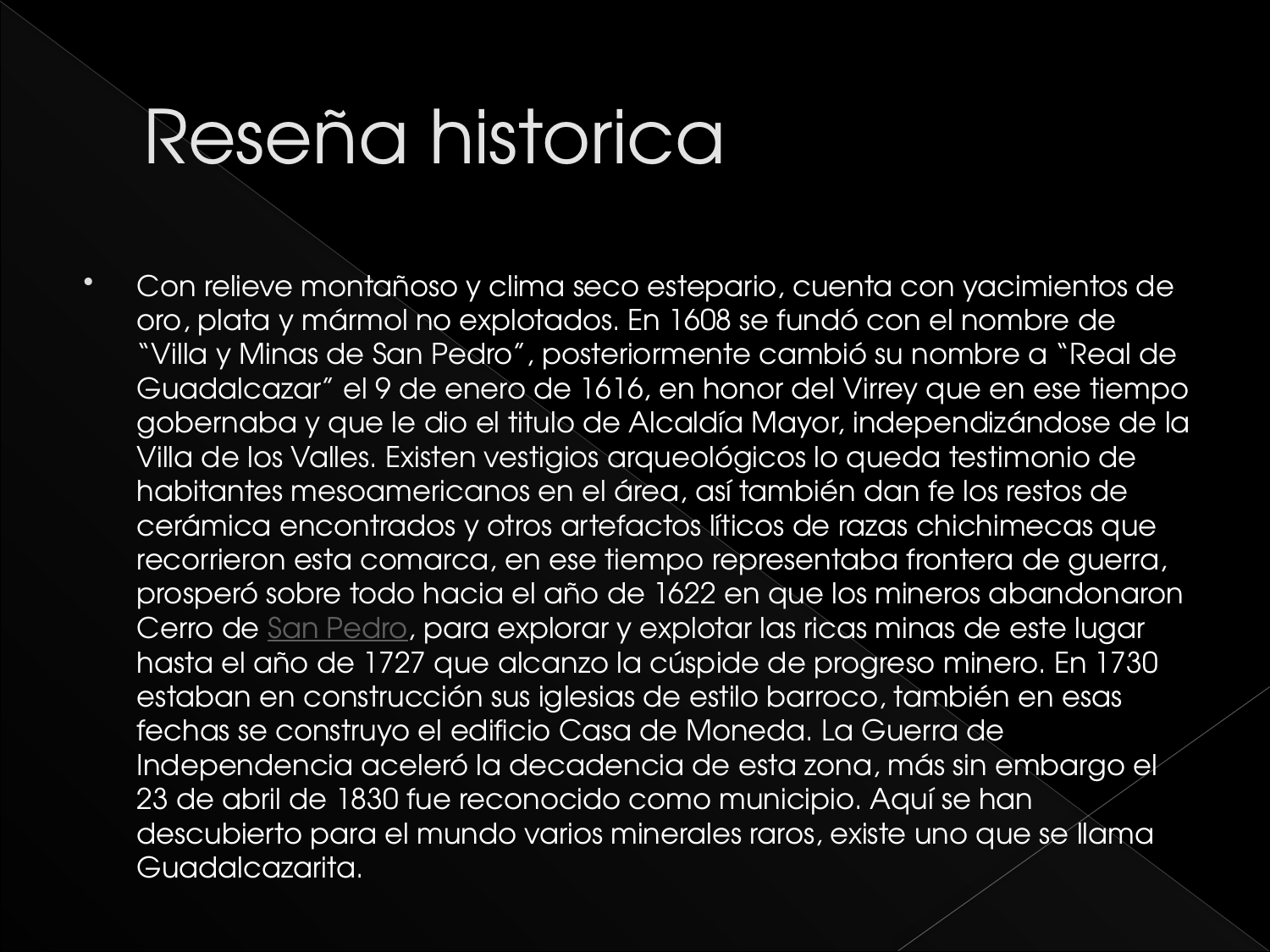

# Reseña historica
Con relieve montañoso y clima seco estepario, cuenta con yacimientos de oro, plata y mármol no explotados. En 1608 se fundó con el nombre de “Villa y Minas de San Pedro”, posteriormente cambió su nombre a “Real de Guadalcazar” el 9 de enero de 1616, en honor del Virrey que en ese tiempo gobernaba y que le dio el titulo de Alcaldía Mayor, independizándose de la Villa de los Valles. Existen vestigios arqueológicos lo queda testimonio de habitantes mesoamericanos en el área, así también dan fe los restos de cerámica encontrados y otros artefactos líticos de razas chichimecas que recorrieron esta comarca, en ese tiempo representaba frontera de guerra, prosperó sobre todo hacia el año de 1622 en que los mineros abandonaron Cerro de San Pedro, para explorar y explotar las ricas minas de este lugar hasta el año de 1727 que alcanzo la cúspide de progreso minero. En 1730 estaban en construcción sus iglesias de estilo barroco, también en esas fechas se construyo el edificio Casa de Moneda. La Guerra de Independencia aceleró la decadencia de esta zona, más sin embargo el 23 de abril de 1830 fue reconocido como municipio. Aquí se han descubierto para el mundo varios minerales raros, existe uno que se llama Guadalcazarita.